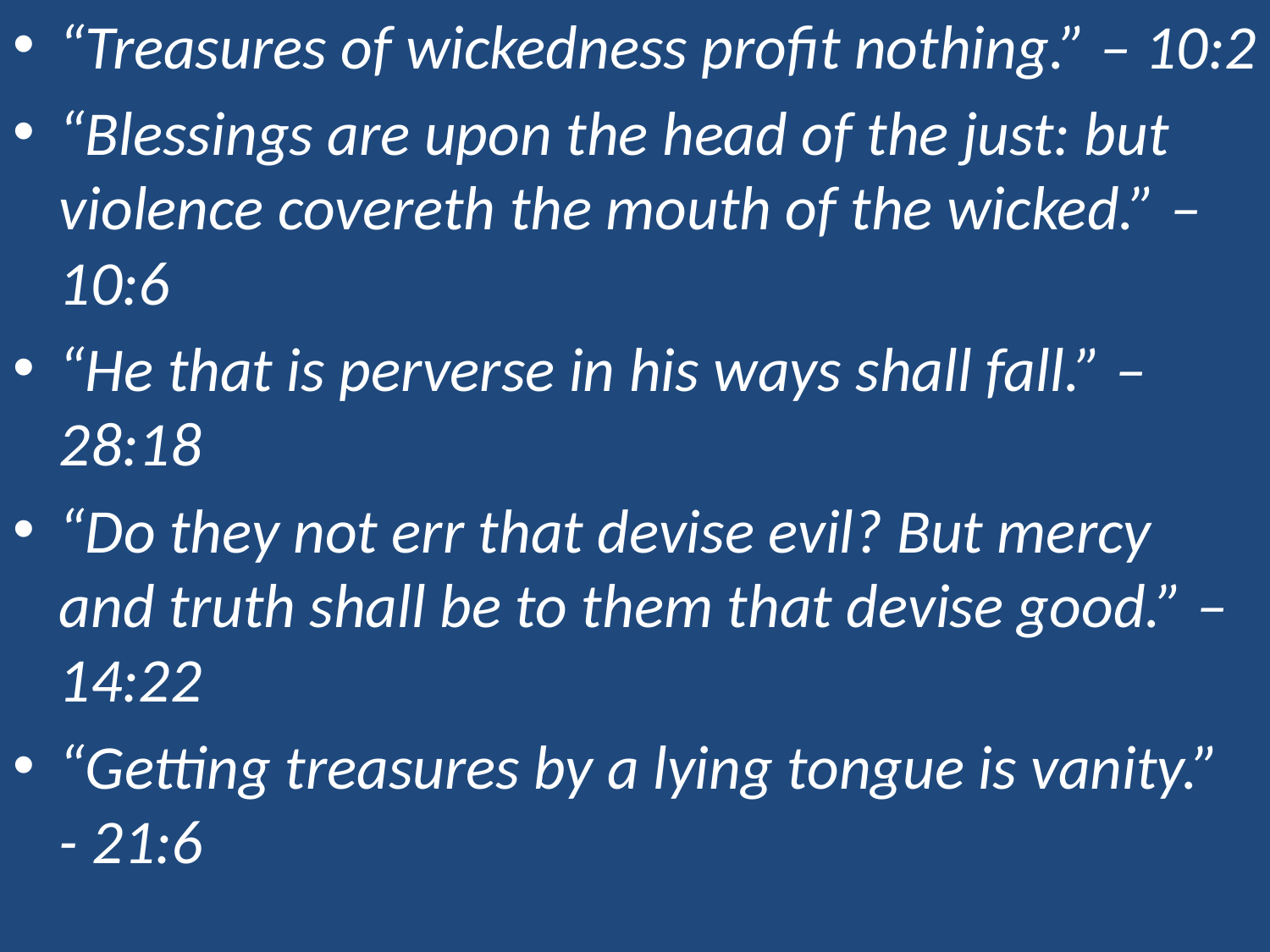

“Treasures of wickedness profit nothing.” – 10:2
“Blessings are upon the head of the just: but violence covereth the mouth of the wicked.” – 10:6
“He that is perverse in his ways shall fall.” – 28:18
“Do they not err that devise evil? But mercy and truth shall be to them that devise good.” – 14:22
“Getting treasures by a lying tongue is vanity.”  - 21:6